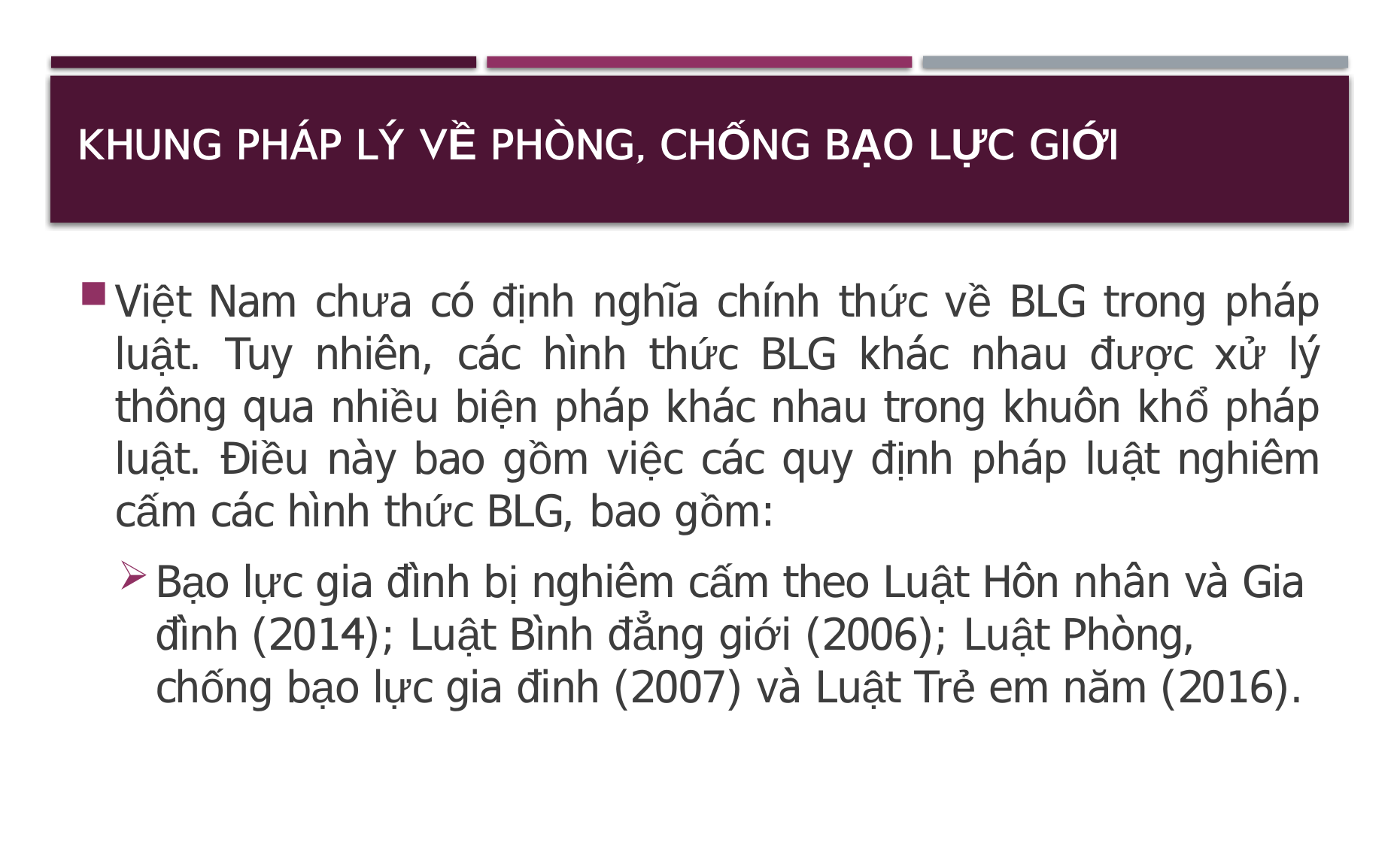

# Khung pháp lý về phòng, chống bạo lực giới
Việt Nam chưa có định nghĩa chính thức về BLG trong pháp luật. Tuy nhiên, các hình thức BLG khác nhau được xử lý thông qua nhiều biện pháp khác nhau trong khuôn khổ pháp luật. Điều này bao gồm việc các quy định pháp luật nghiêm cấm các hình thức BLG, bao gồm:
Bạo lực gia đình bị nghiêm cấm theo Luật Hôn nhân và Gia đình (2014); Luật Bình đẳng giới (2006); Luật Phòng, chống bạo lực gia đinh (2007) và Luật Trẻ em năm (2016).